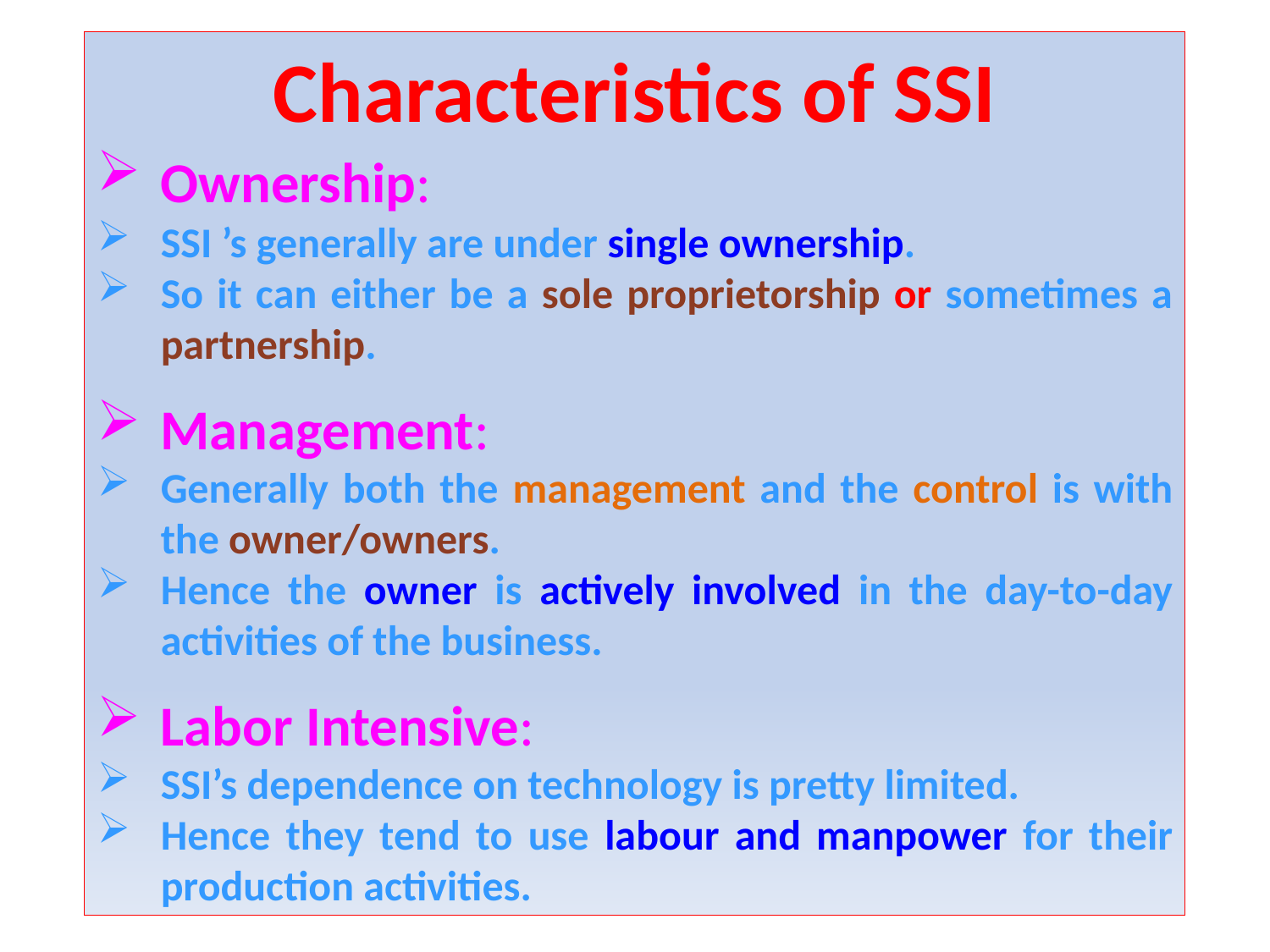

Characteristics of SSI
Ownership:
SSI ’s generally are under single ownership.
So it can either be a sole proprietorship or sometimes a partnership.

Management:
Generally both the management and the control is with the owner/owners.
Hence the owner is actively involved in the day-to-day activities of the business.

Labor Intensive:
SSI’s dependence on technology is pretty limited.
Hence they tend to use labour and manpower for their production activities.